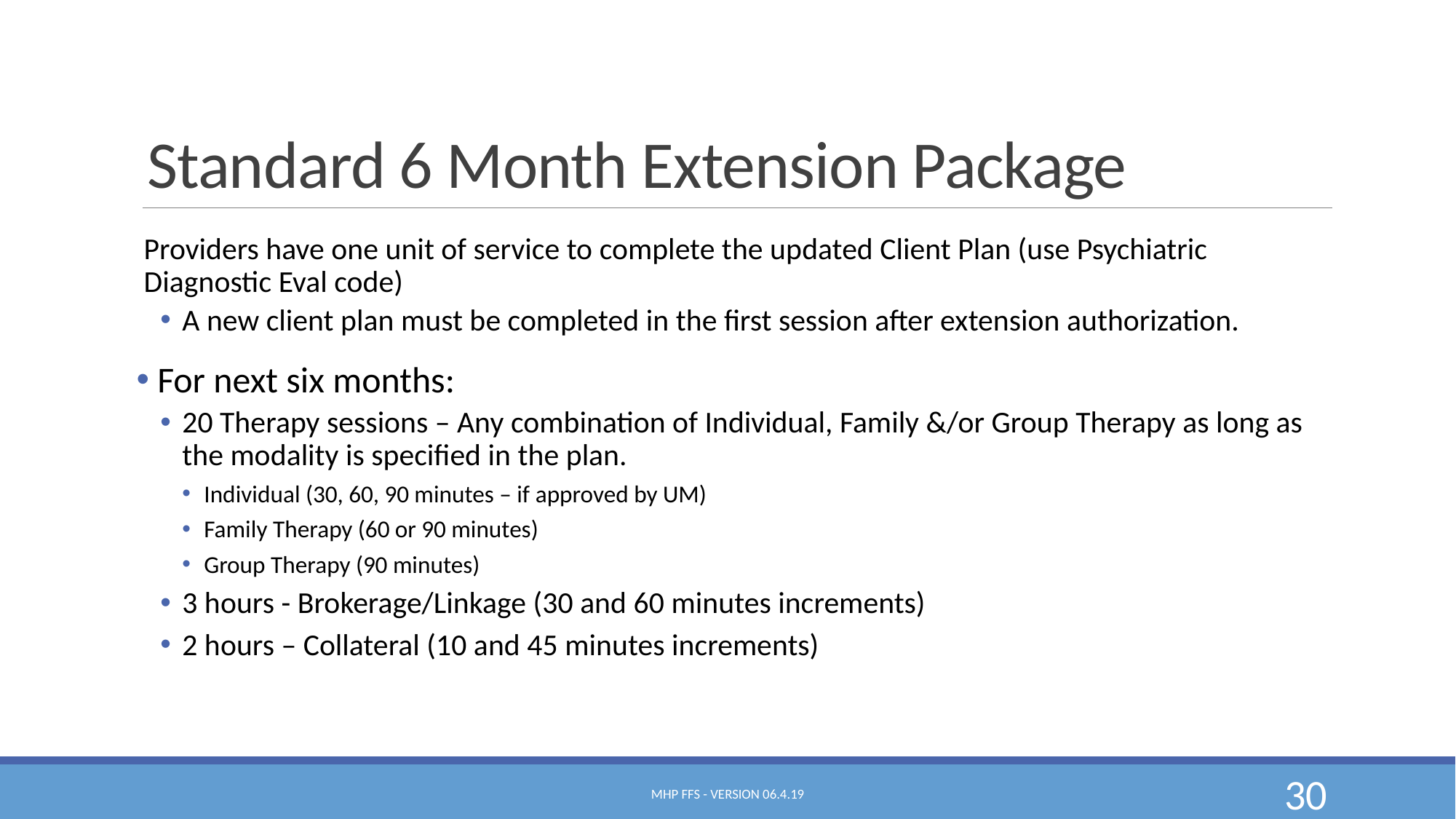

Standard 6 Month Extension Package
#
Providers have one unit of service to complete the updated Client Plan (use Psychiatric Diagnostic Eval code)
A new client plan must be completed in the first session after extension authorization.
 For next six months:
20 Therapy sessions – Any combination of Individual, Family &/or Group Therapy as long as the modality is specified in the plan.
Individual (30, 60, 90 minutes – if approved by UM)
Family Therapy (60 or 90 minutes)
Group Therapy (90 minutes)
3 hours - Brokerage/Linkage (30 and 60 minutes increments)
2 hours – Collateral (10 and 45 minutes increments)

MHP FFS - Version 06.4.19
30